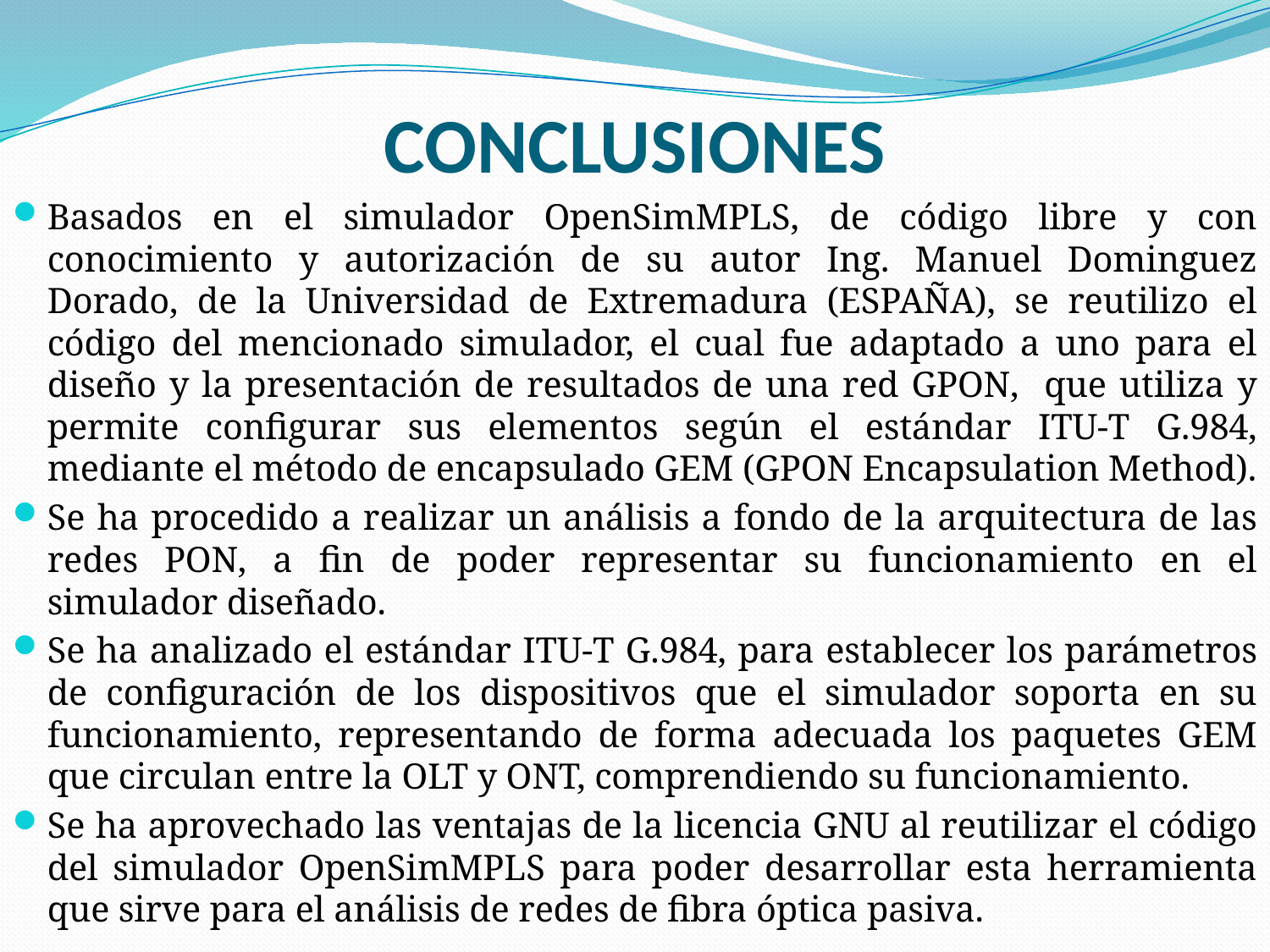

# CONCLUSIONES
Basados en el simulador OpenSimMPLS, de código libre y con conocimiento y autorización de su autor Ing. Manuel Dominguez Dorado, de la Universidad de Extremadura (ESPAÑA), se reutilizo el código del mencionado simulador, el cual fue adaptado a uno para el diseño y la presentación de resultados de una red GPON,  que utiliza y permite configurar sus elementos según el estándar ITU-T G.984, mediante el método de encapsulado GEM (GPON Encapsulation Method).
Se ha procedido a realizar un análisis a fondo de la arquitectura de las redes PON, a fin de poder representar su funcionamiento en el simulador diseñado.
Se ha analizado el estándar ITU-T G.984, para establecer los parámetros de configuración de los dispositivos que el simulador soporta en su funcionamiento, representando de forma adecuada los paquetes GEM que circulan entre la OLT y ONT, comprendiendo su funcionamiento.
Se ha aprovechado las ventajas de la licencia GNU al reutilizar el código del simulador OpenSimMPLS para poder desarrollar esta herramienta que sirve para el análisis de redes de fibra óptica pasiva.